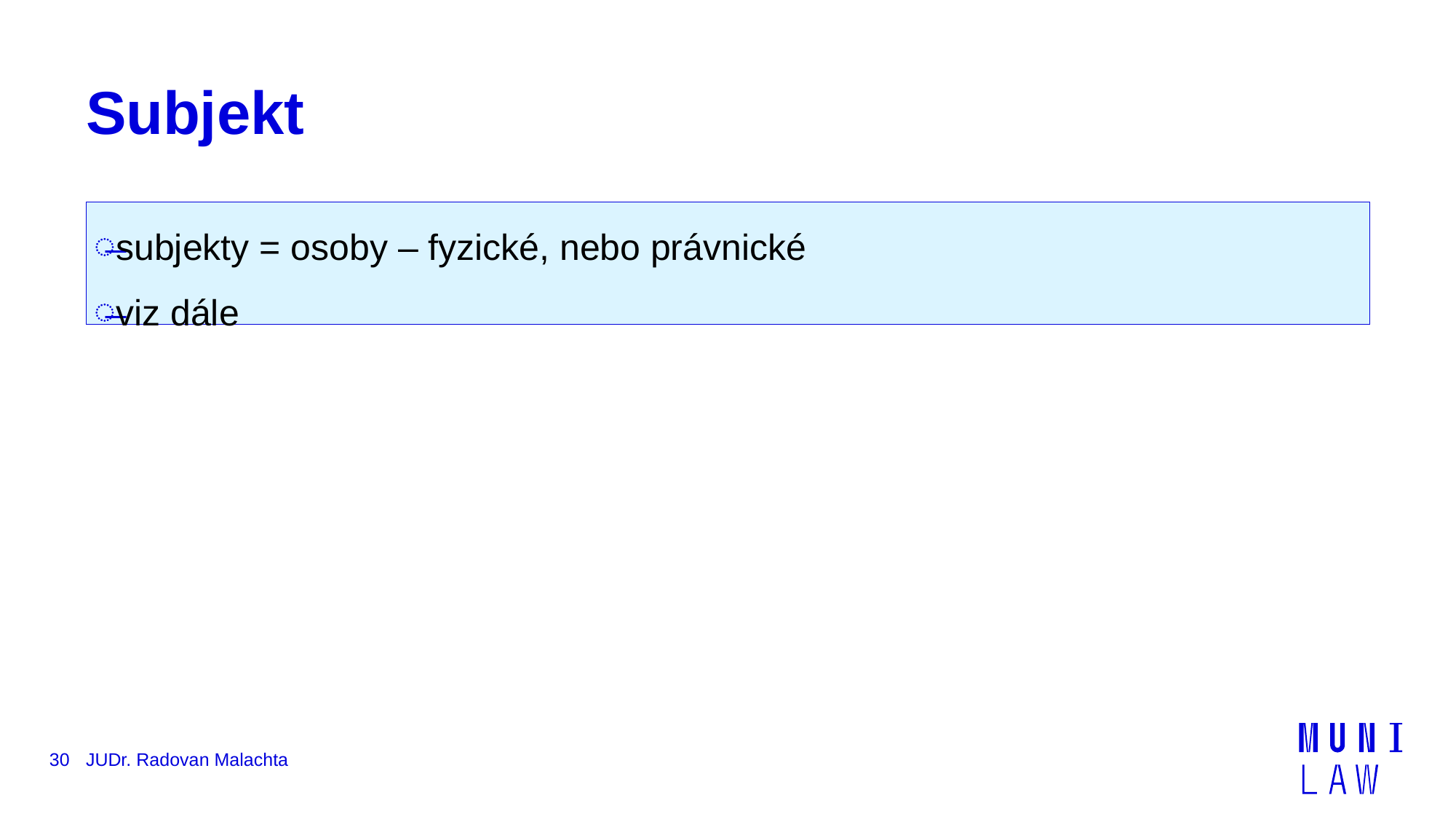

# Subjekt
subjekty = osoby – fyzické, nebo právnické
viz dále
30
JUDr. Radovan Malachta